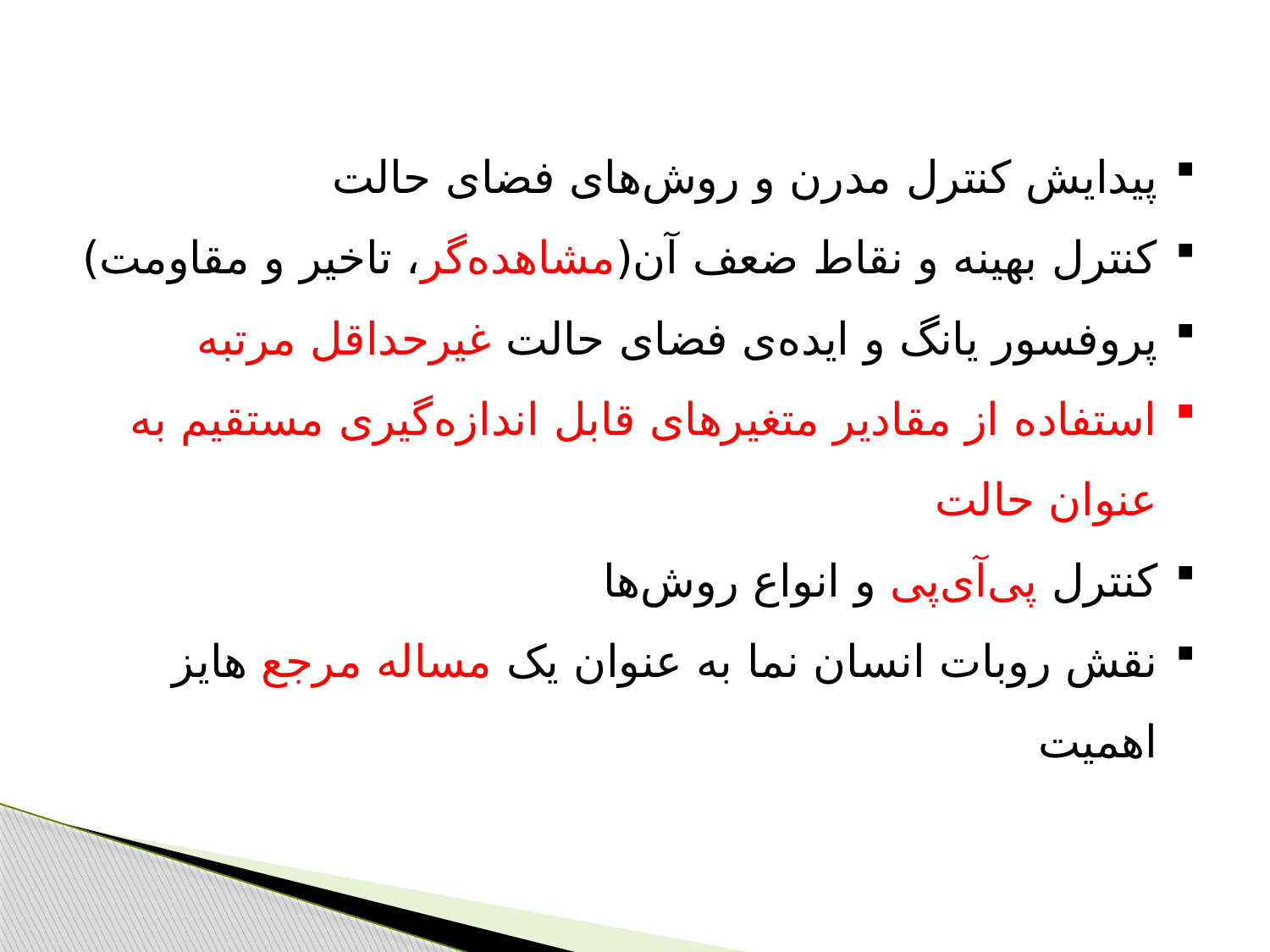

#

پیدایش کنترل مدرن و روش‌های فضای حالت
کنترل بهینه و نقاط ضعف آن(مشاهده‌گر، تاخیر و مقاومت)
پروفسور یانگ و ایده‌ی فضای حالت غیرحداقل مرتبه
استفاده از مقادیر متغیرهای قابل اندازه‌گیری مستقیم به عنوان حالت
کنترل پی‌آی‌پی و انواع روش‌ها
نقش روبات انسان نما به عنوان یک مساله مرجع هایز اهمیت